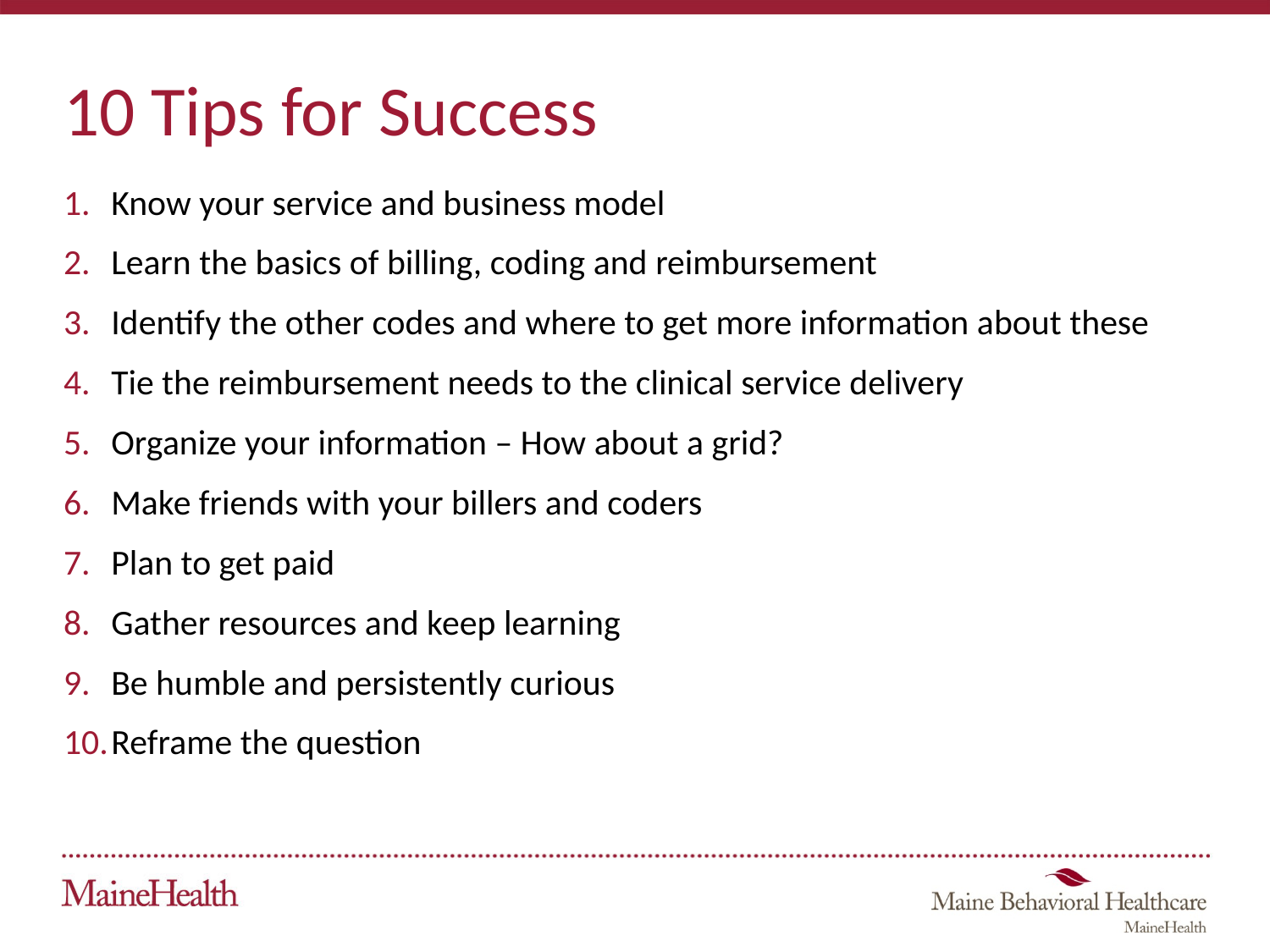

# 10 Tips for Success
Know your service and business model
Learn the basics of billing, coding and reimbursement
Identify the other codes and where to get more information about these
Tie the reimbursement needs to the clinical service delivery
Organize your information – How about a grid?
Make friends with your billers and coders
Plan to get paid
Gather resources and keep learning
Be humble and persistently curious
Reframe the question